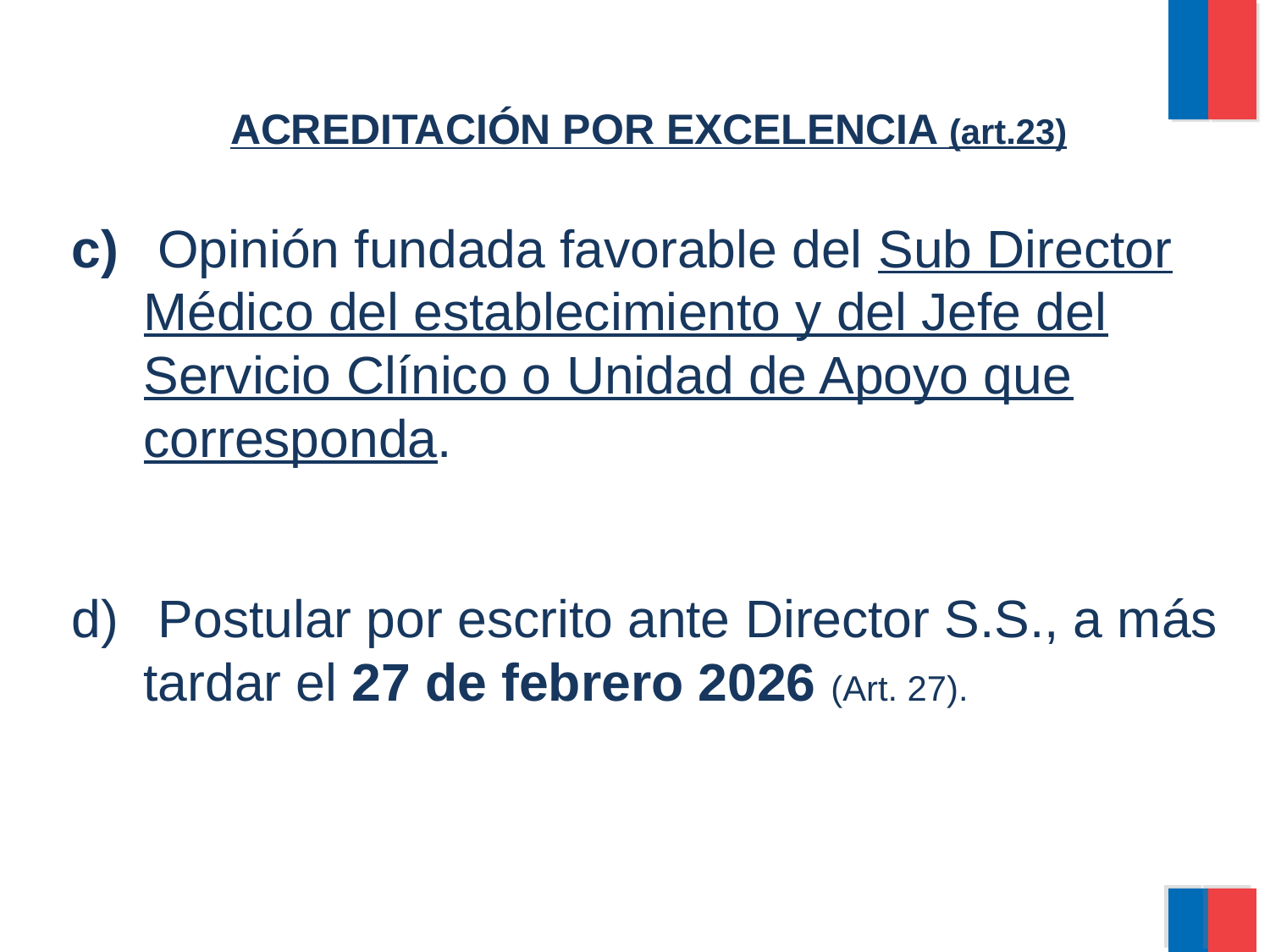

ACREDITACIÓN POR EXCELENCIA (art.23)
 Opinión fundada favorable del Sub Director Médico del establecimiento y del Jefe del Servicio Clínico o Unidad de Apoyo que corresponda.

 Postular por escrito ante Director S.S., a más tardar el 27 de febrero 2026 (Art. 27).